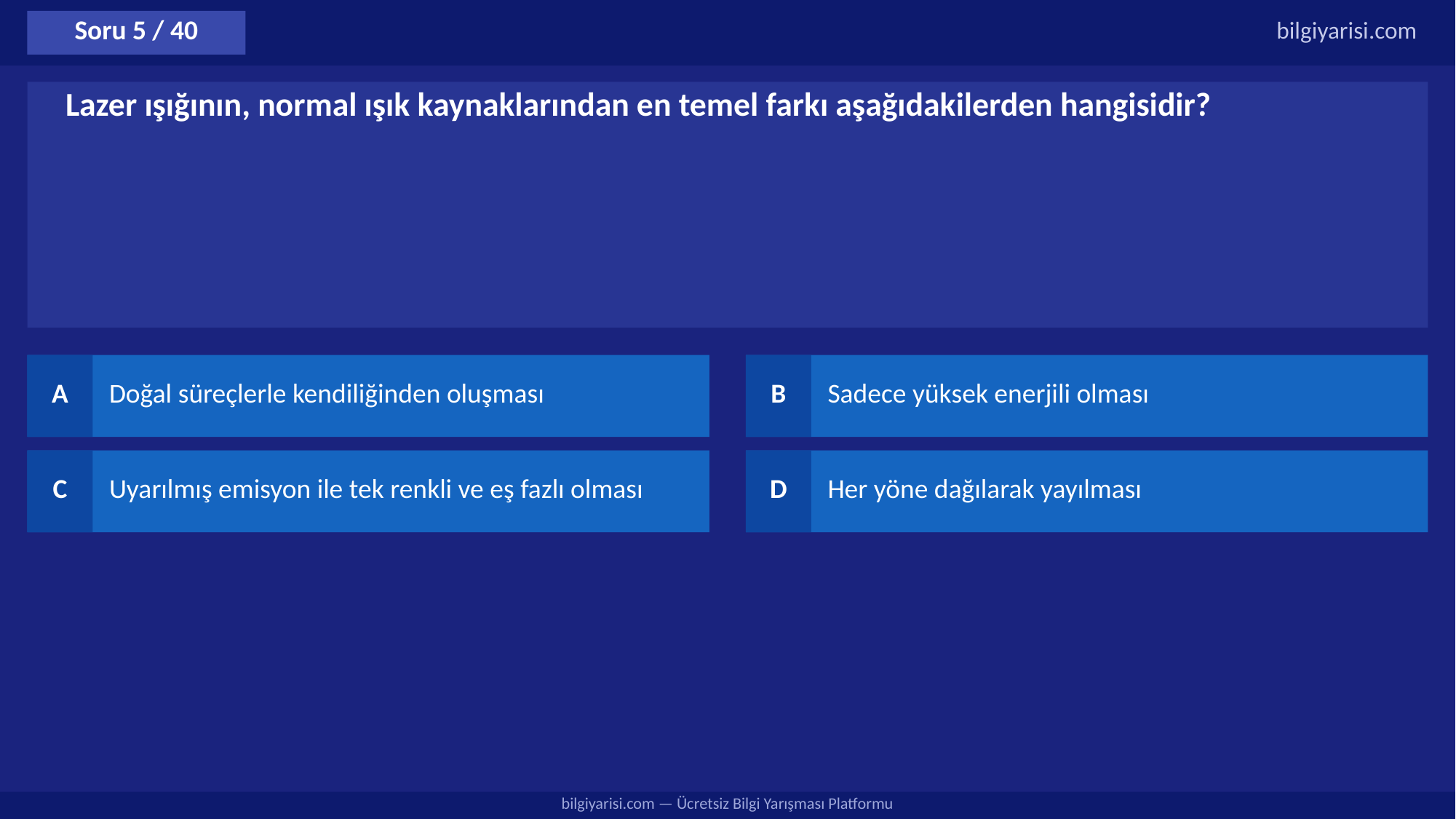

Soru 5 / 40
bilgiyarisi.com

Lazer ışığının, normal ışık kaynaklarından en temel farkı aşağıdakilerden hangisidir?

A
Doğal süreçlerle kendiliğinden oluşması

B
Sadece yüksek enerjili olması

C
Uyarılmış emisyon ile tek renkli ve eş fazlı olması

D
Her yöne dağılarak yayılması
bilgiyarisi.com — Ücretsiz Bilgi Yarışması Platformu